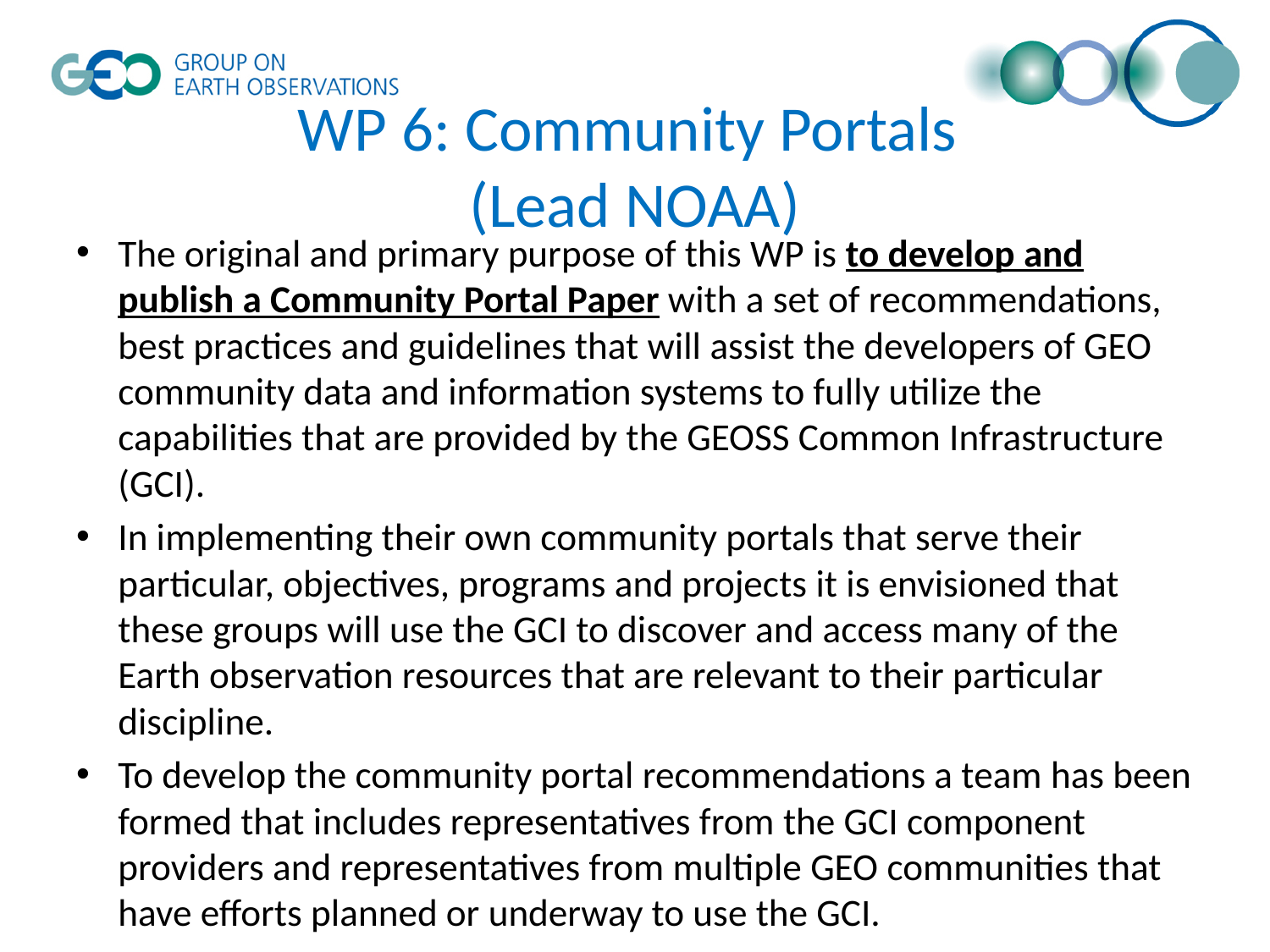

# WP 6: Community Portals (Lead NOAA)
The original and primary purpose of this WP is to develop and publish a Community Portal Paper with a set of recommendations, best practices and guidelines that will assist the developers of GEO community data and information systems to fully utilize the capabilities that are provided by the GEOSS Common Infrastructure (GCI).
In implementing their own community portals that serve their particular, objectives, programs and projects it is envisioned that these groups will use the GCI to discover and access many of the Earth observation resources that are relevant to their particular discipline.
To develop the community portal recommendations a team has been formed that includes representatives from the GCI component providers and representatives from multiple GEO communities that have efforts planned or underway to use the GCI.